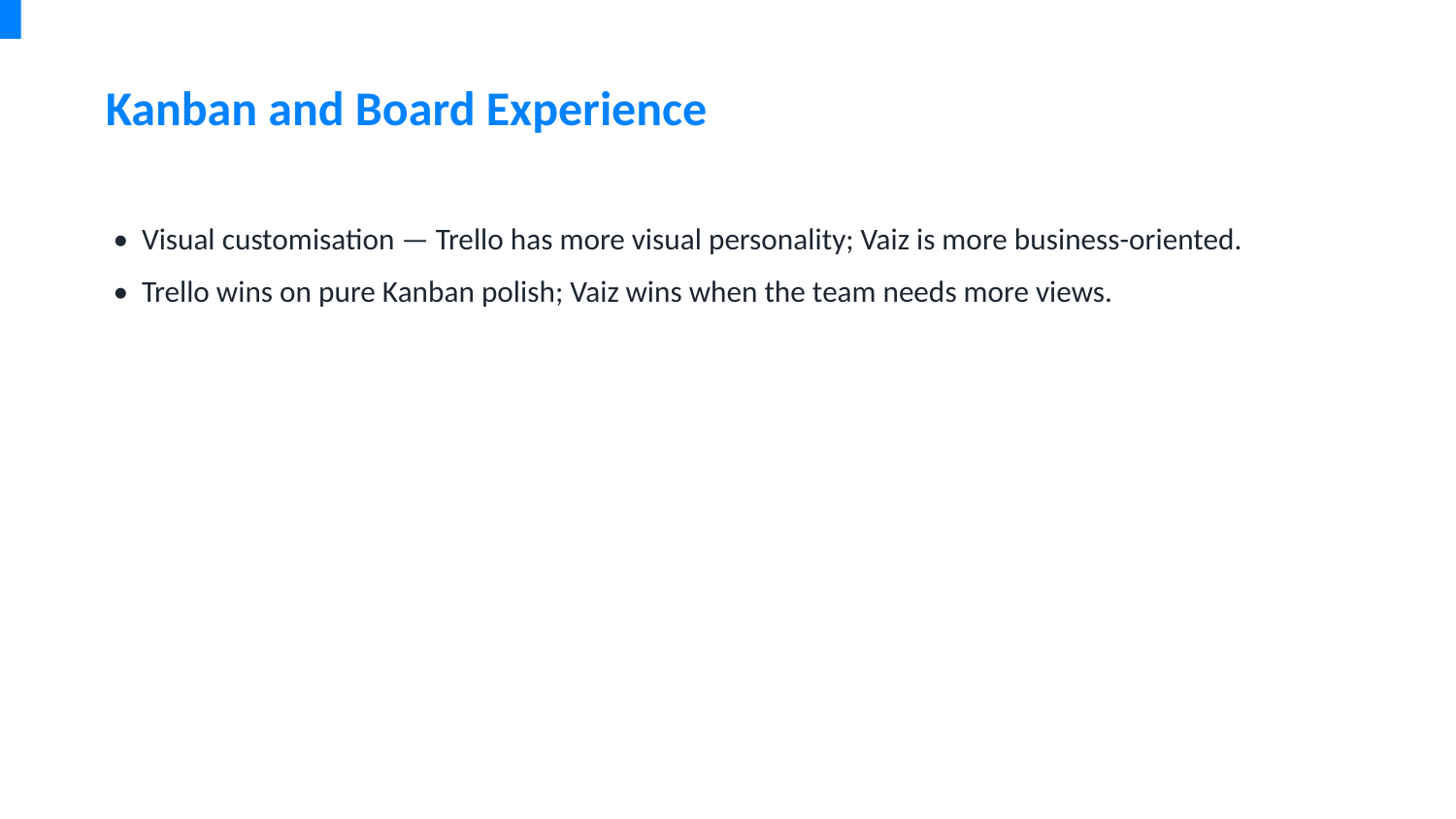

Kanban and Board Experience
•  Visual customisation — Trello has more visual personality; Vaiz is more business-oriented.
•  Trello wins on pure Kanban polish; Vaiz wins when the team needs more views.